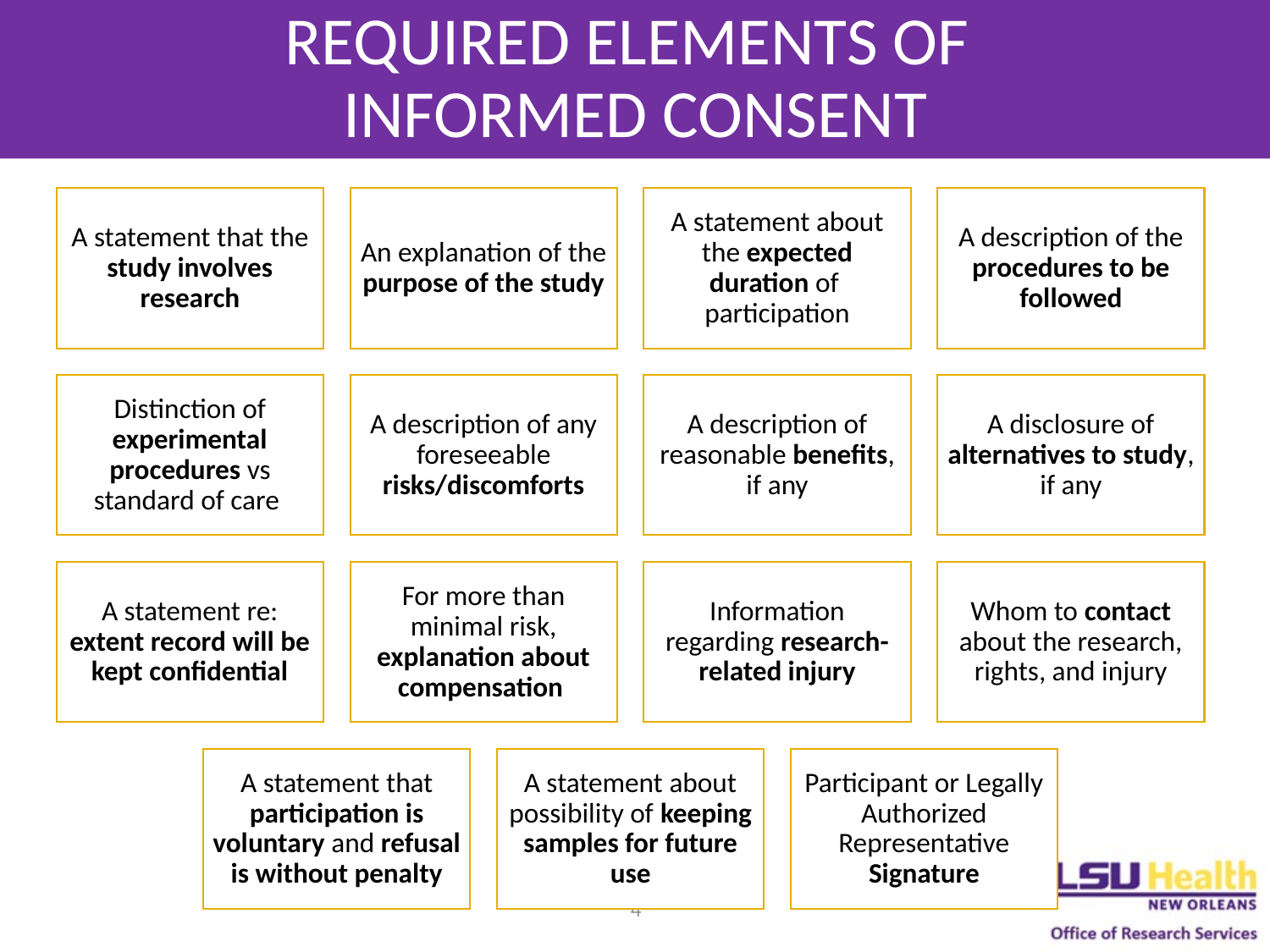

# REQUIRED ELEMENTS OF INFORMED CONSENT
A statement that the study involves research
An explanation of the purpose of the study
A statement about the expected duration of  participation
A description of the procedures to be followed
Distinction of experimental procedures vs standard of care
A description of any foreseeable risks/discomforts
A description of reasonable benefits, if any
A disclosure of alternatives to study, if any
A statement re: extent record will be kept confidential
For more than minimal risk, explanation about compensation
Information regarding research-related injury
Whom to contact about the research, rights, and injury
A statement that participation is voluntary and refusal is without penalty
A statement about possibility of keeping samples for future use
Participant or Legally Authorized Representative Signature
4